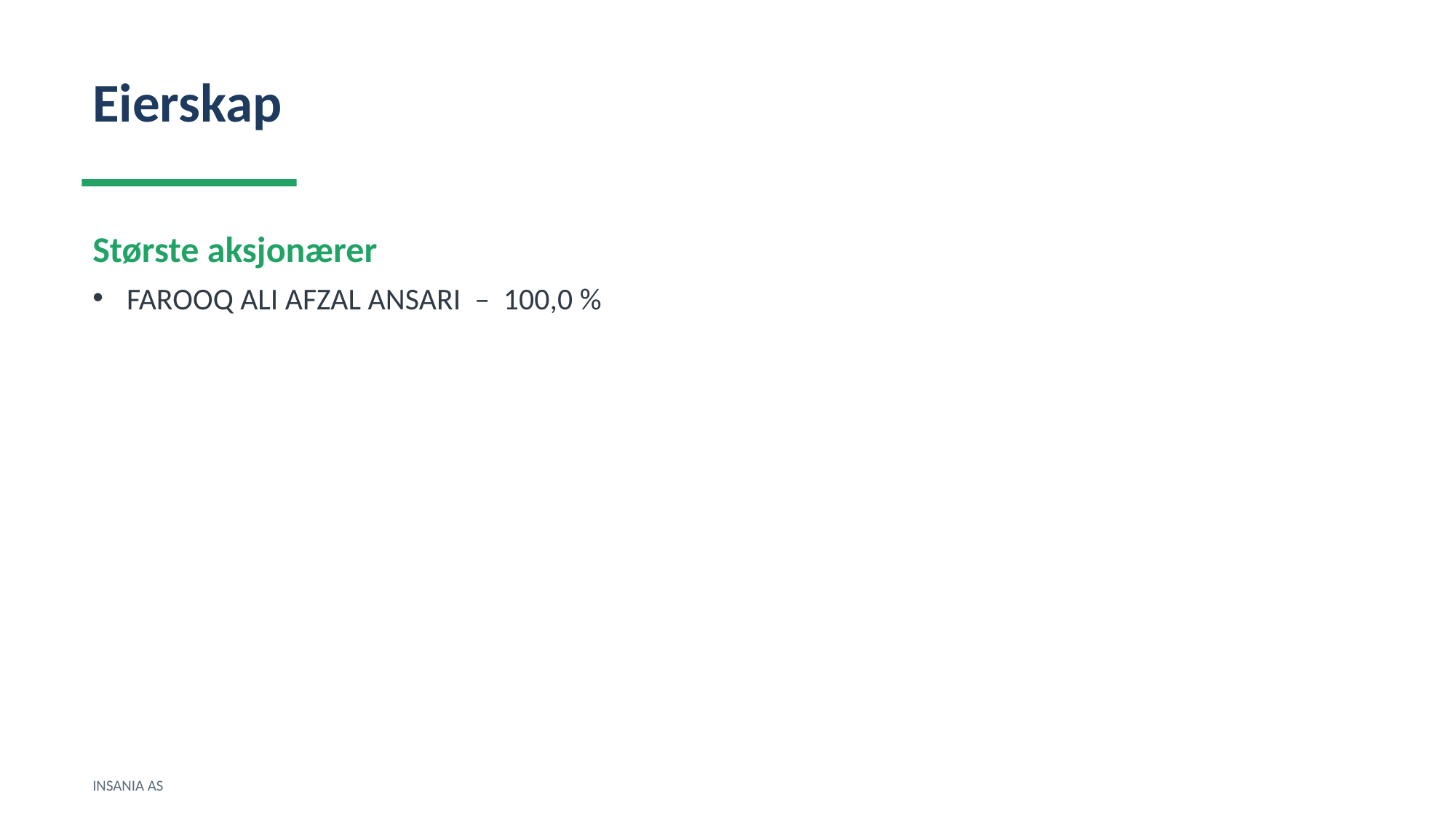

Eierskap

Største aksjonærer
FAROOQ ALI AFZAL ANSARI  –  100,0 %
INSANIA AS